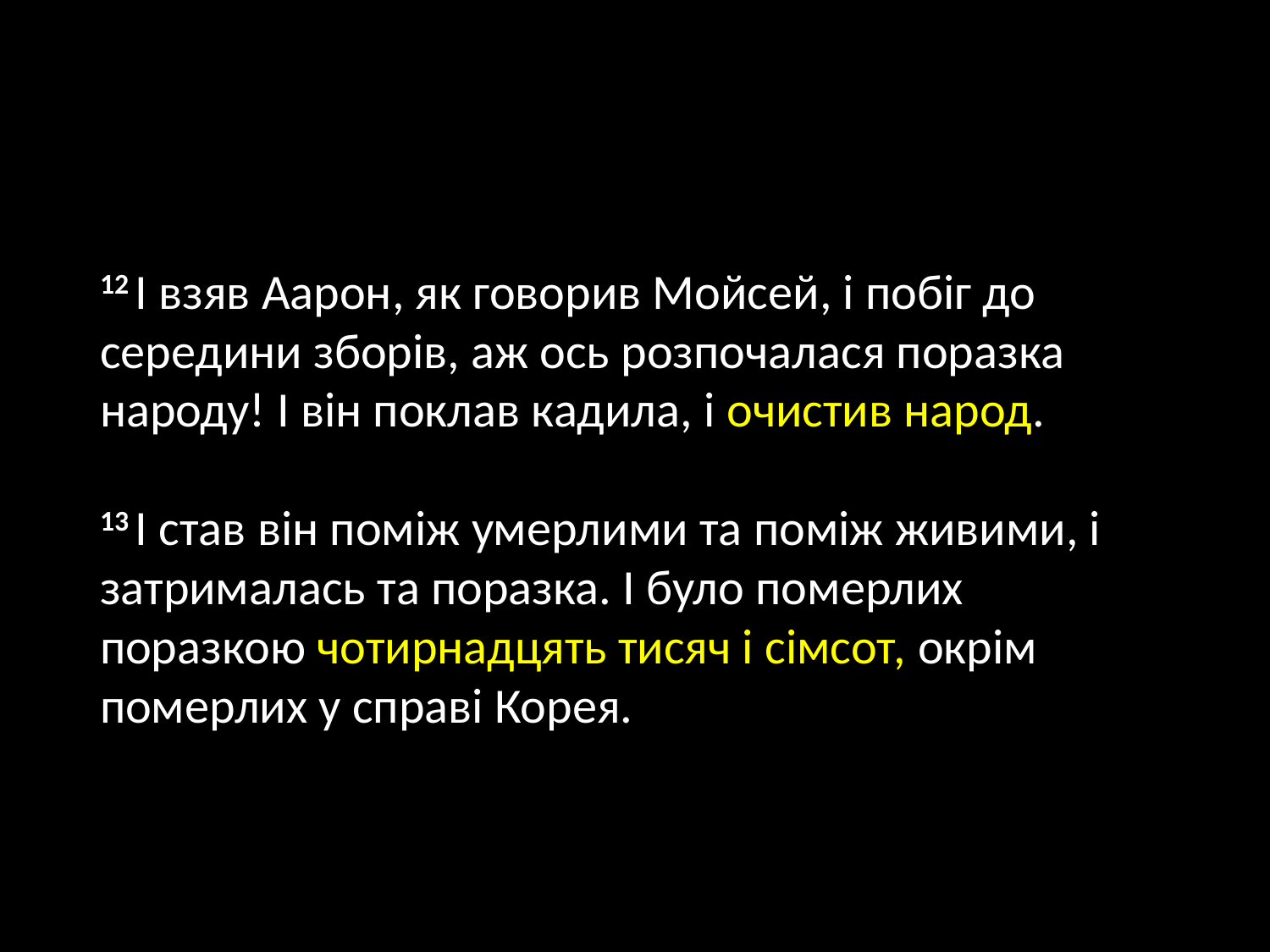

#
12 І взяв Аарон, як говорив Мойсей, і побіг до середини зборів, аж ось розпочалася поразка народу! І він поклав кадила, і очистив народ.

13 І став він поміж умерлими та поміж живими, і затрималась та поразка. І було померлих поразкою чотирнадцять тисяч і сімсот, окрім померлих у справі Корея.